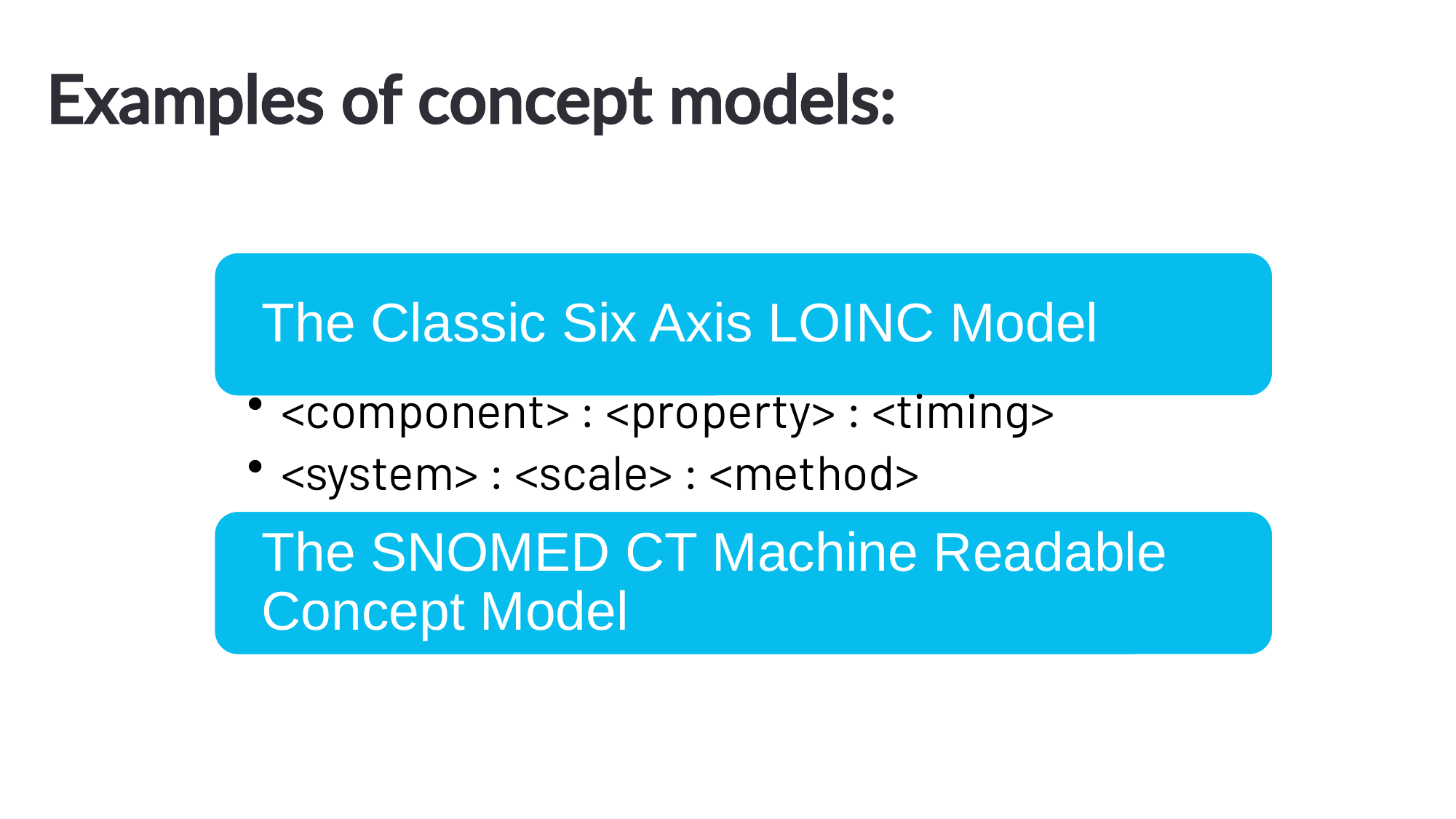

# Examples of concept models:
The Classic Six Axis LOINC Model
<component> : <property> : <timing>
<system> : <scale> : <method>
The SNOMED CT Machine Readable Concept Model